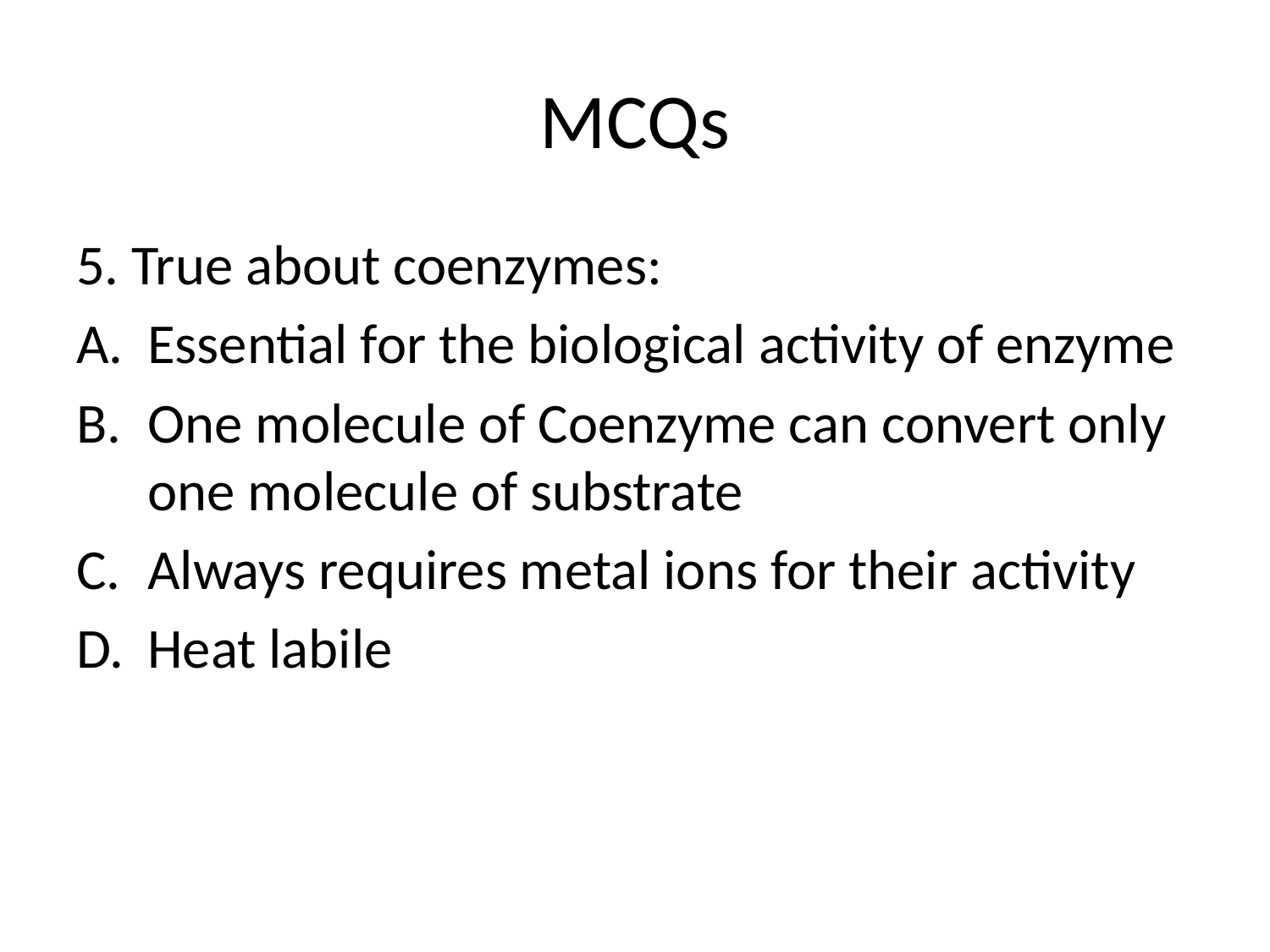

# MCQs
5. True about coenzymes:
Essential for the biological activity of enzyme
One molecule of Coenzyme can convert only one molecule of substrate
Always requires metal ions for their activity
Heat labile